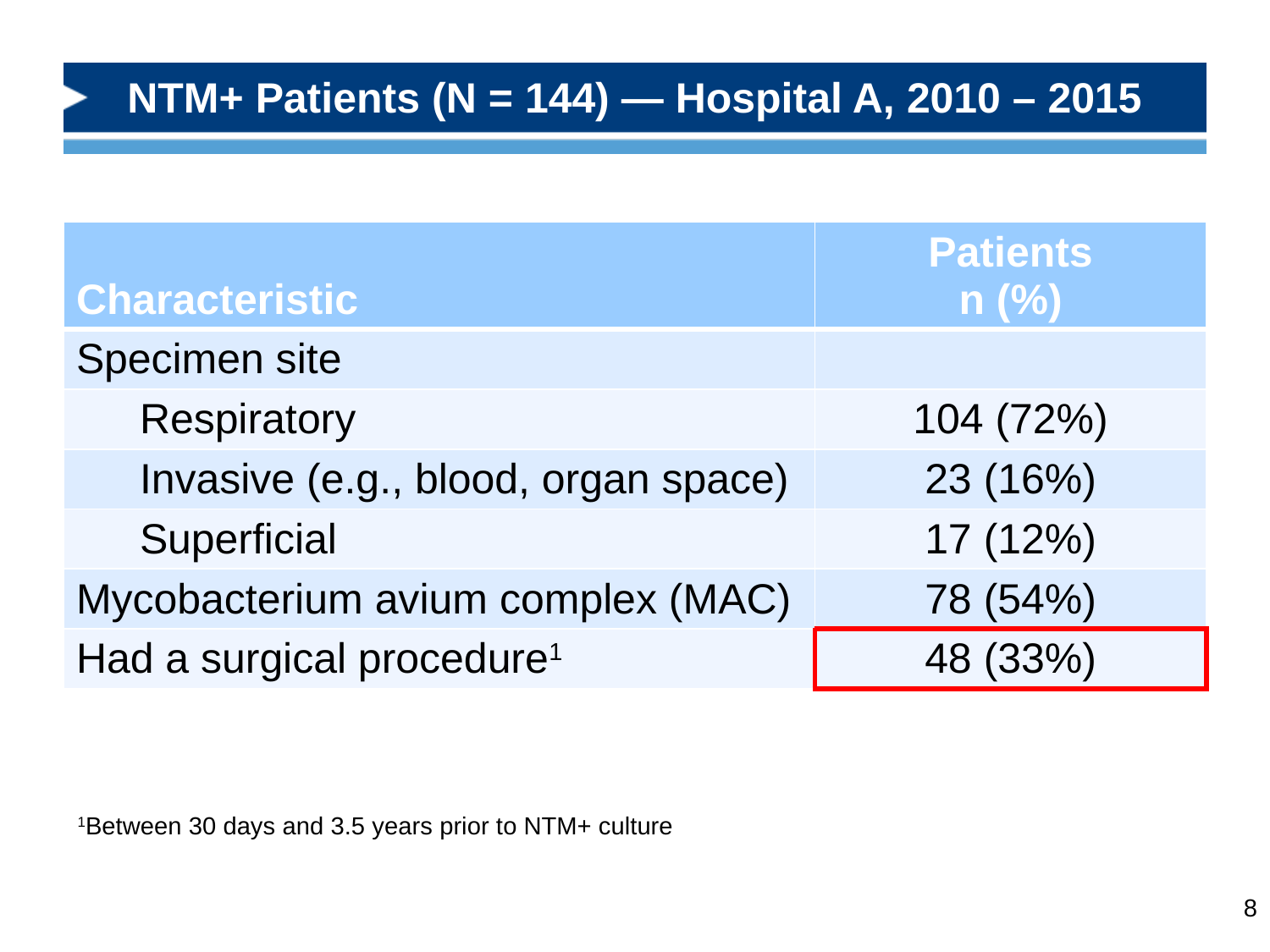

# NTM+ Patients (N = 144) — Hospital A, 2010 – 2015
| Characteristic | Patients n (%) |
| --- | --- |
| Specimen site |  |
| Respiratory | 104 (72%) |
| Invasive (e.g., blood, organ space) | 23 (16%) |
| Superficial | 17 (12%) |
| Mycobacterium avium complex (MAC) | 78 (54%) |
| Had a surgical procedure1 | 48 (33%) |
1Between 30 days and 3.5 years prior to NTM+ culture
8